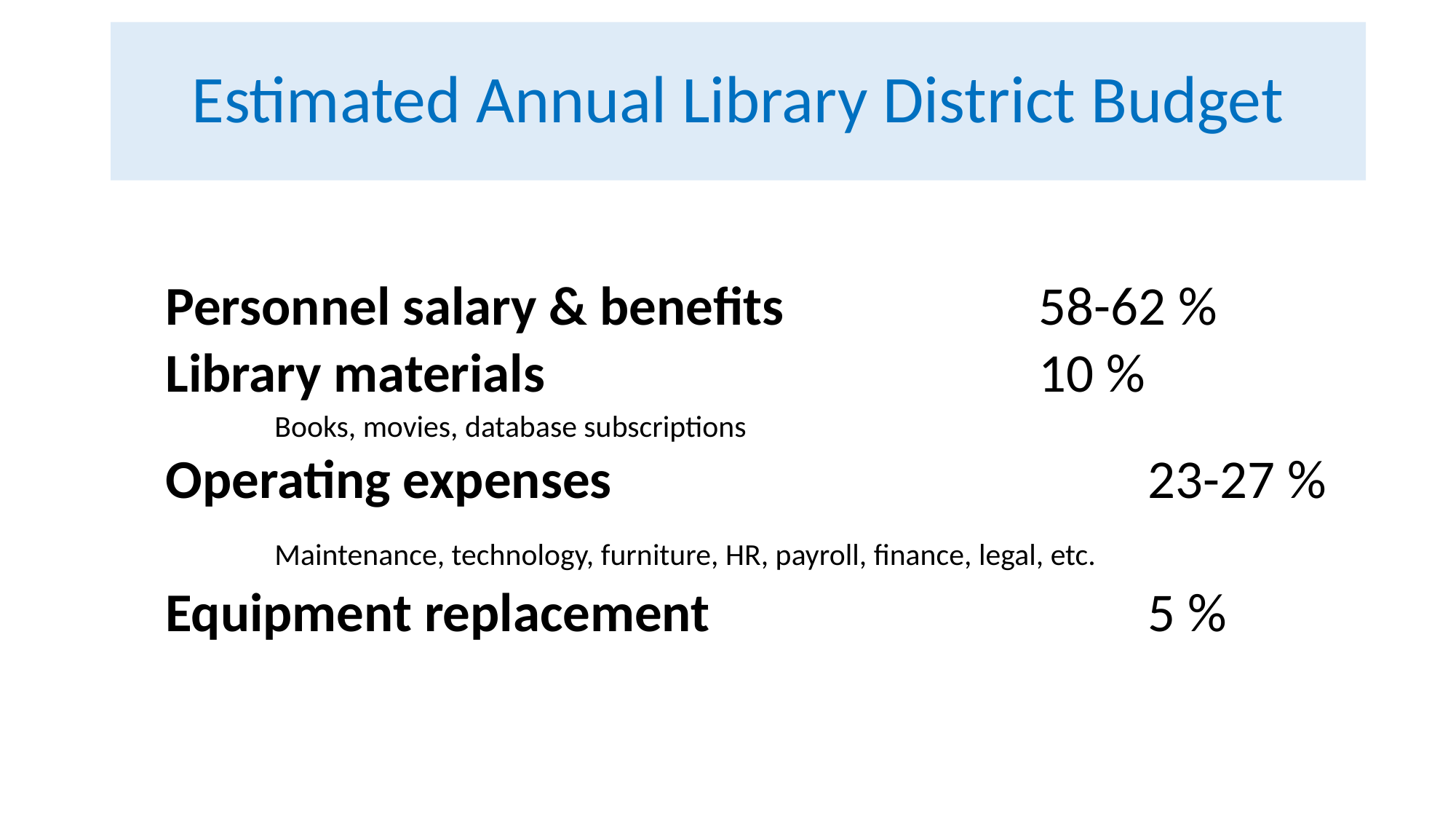

# Estimated Annual Library District Budget

Personnel salary & benefits 			58-62 %
Library materials 					10 %
	Books, movies, database subscriptions
Operating expenses 					23-27 %
	Maintenance, technology, furniture, HR, payroll, finance, legal, etc.
Equipment replacement 				5 %